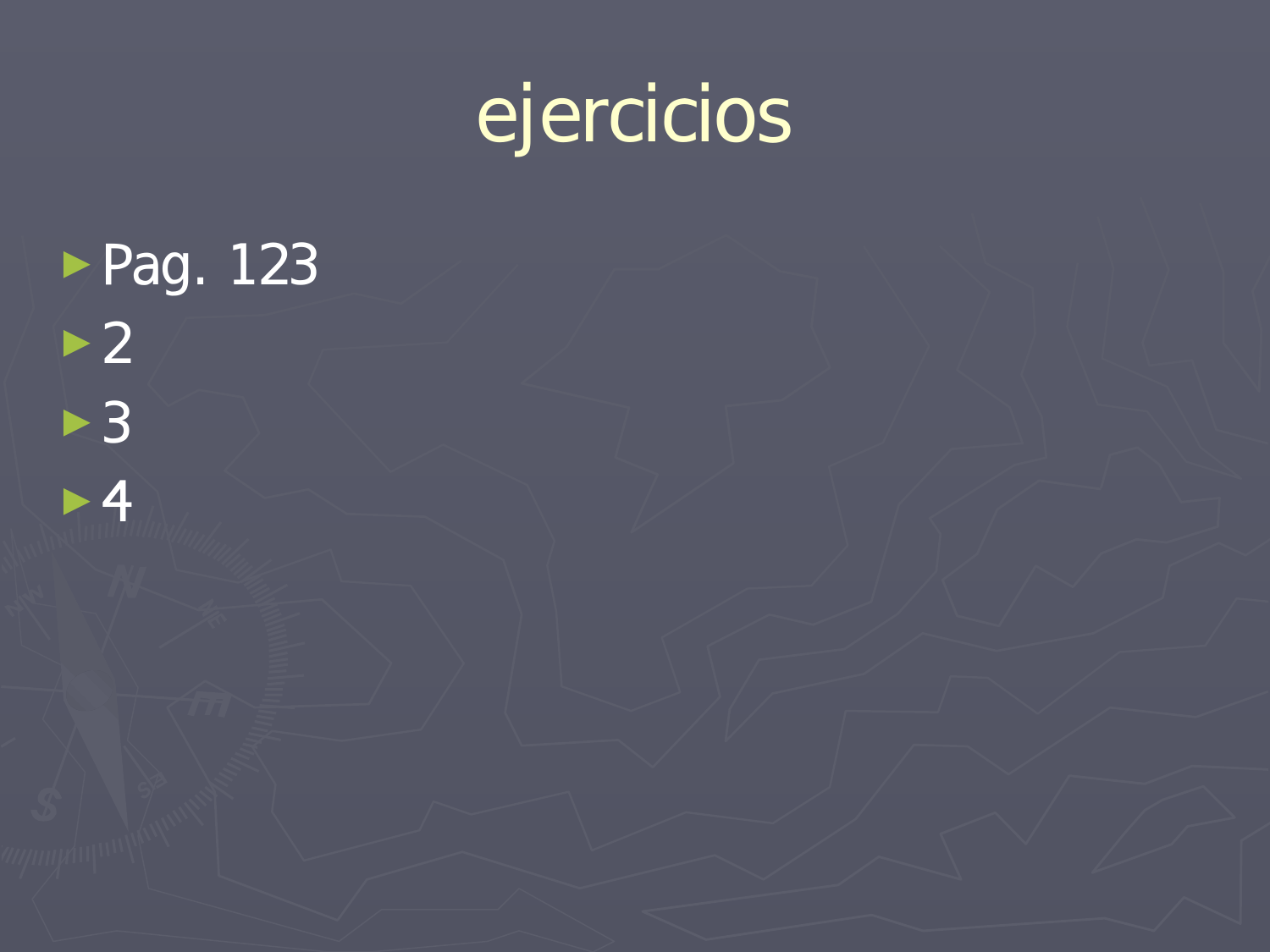

# ejercicios
Pag. 123
2
3
4